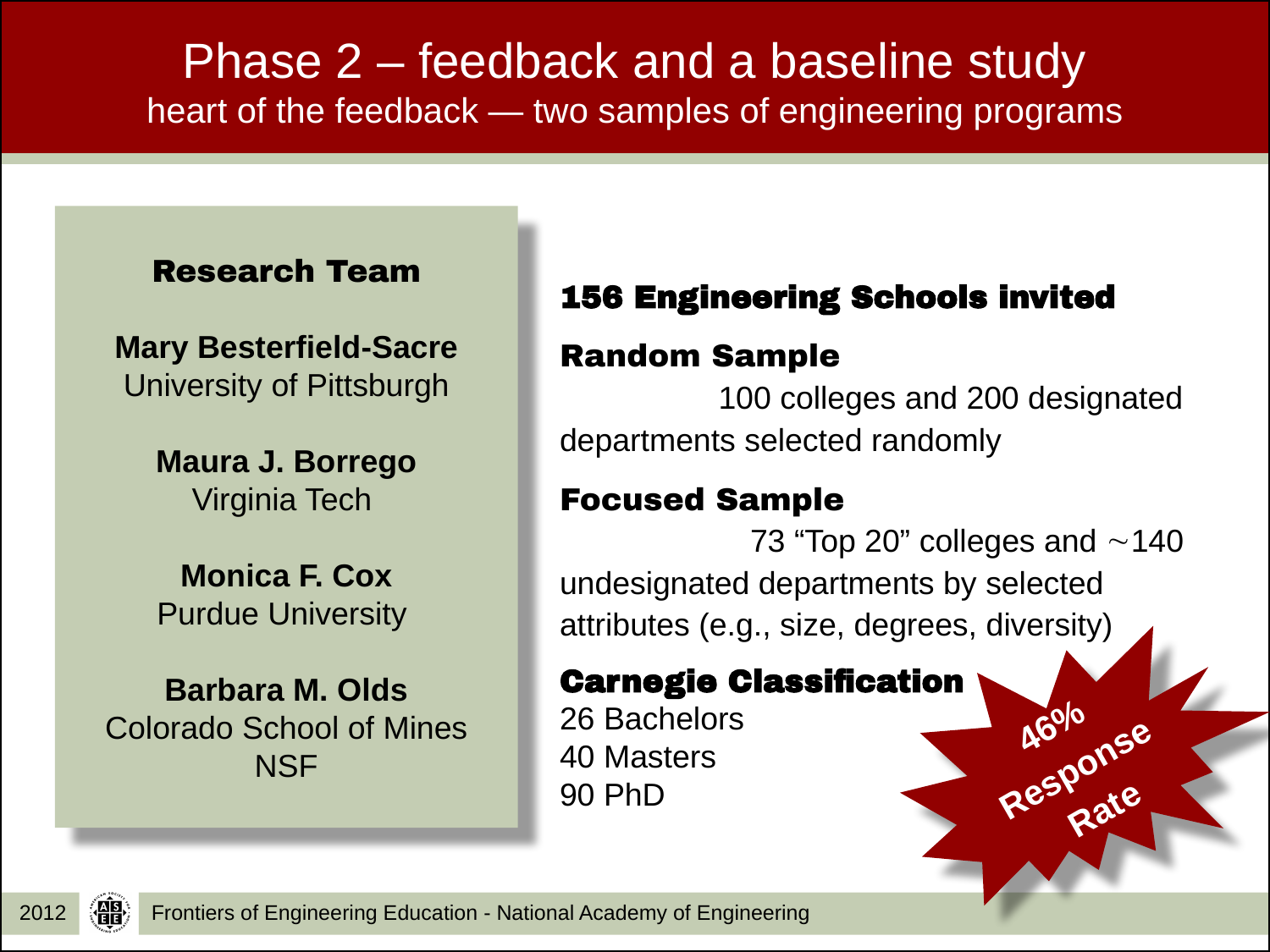

Phase 2 – feedback and a baseline study
heart of the feedback — two samples of engineering programs

Research Team

Mary Besterfield-Sacre
University of Pittsburgh

Maura J. Borrego
Virginia Tech

Monica F. Cox
Purdue University

Barbara M. Olds
Colorado School of Mines
NSF

	156 Engineering Schools invited
	Random Sample                                                   100 colleges and 200 designated departments selected randomly
	Focused Sample                                                      73 “Top 20” colleges and ∼140 undesignated departments by selected attributes (e.g., size, degrees, diversity)
	Carnegie Classification
26 Bachelors
	40 Masters
	90 PhD

46%
Response
Rate